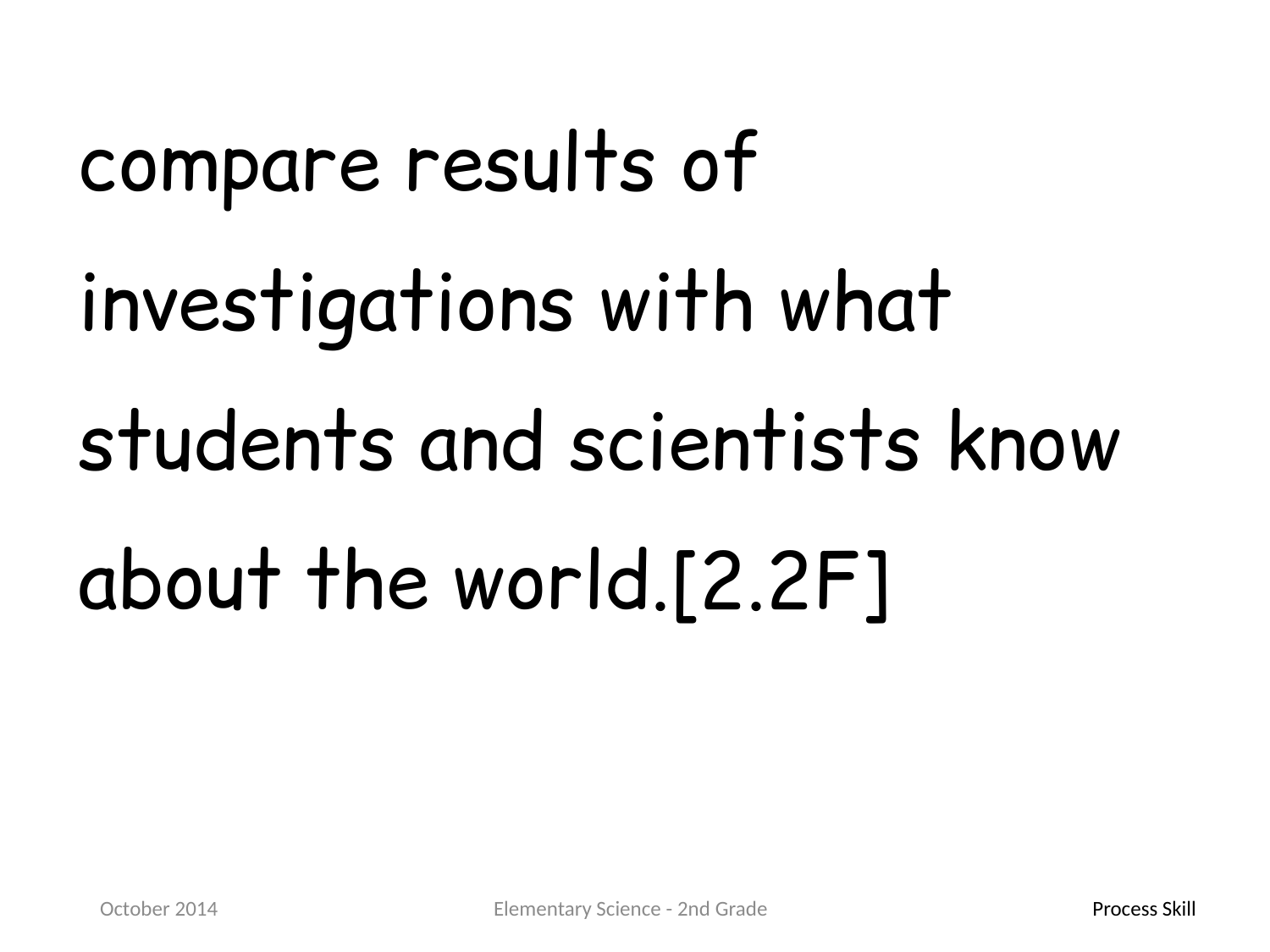

compare results of investigations with what students and scientists know about the world.[2.2F]
October 2014
Elementary Science - 2nd Grade